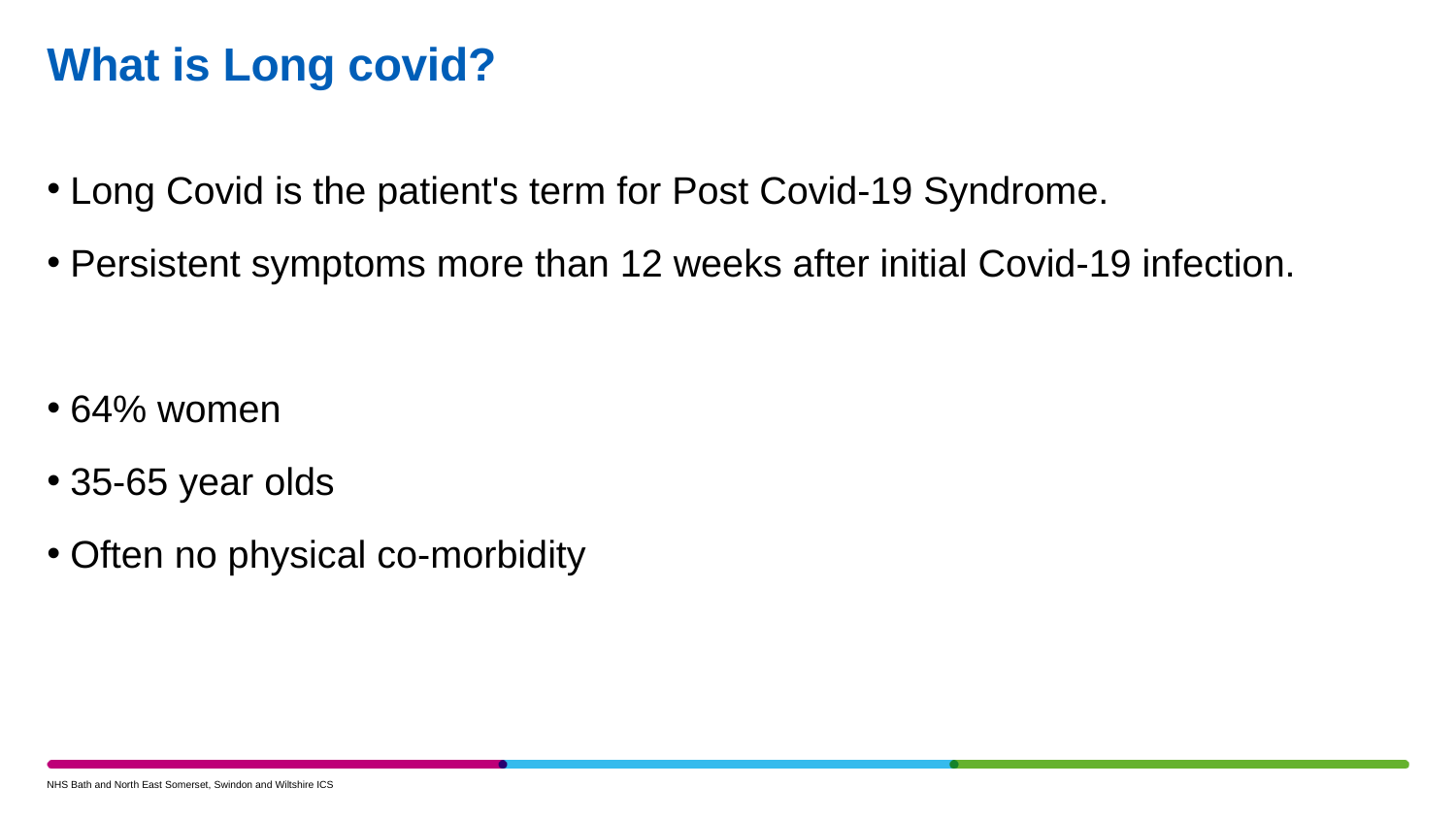

# What is Long covid?
Long Covid is the patient's term for Post Covid-19 Syndrome.
Persistent symptoms more than 12 weeks after initial Covid-19 infection.

64% women
35-65 year olds
Often no physical co-morbidity

NHS Bath and North East Somerset, Swindon and Wiltshire ICS